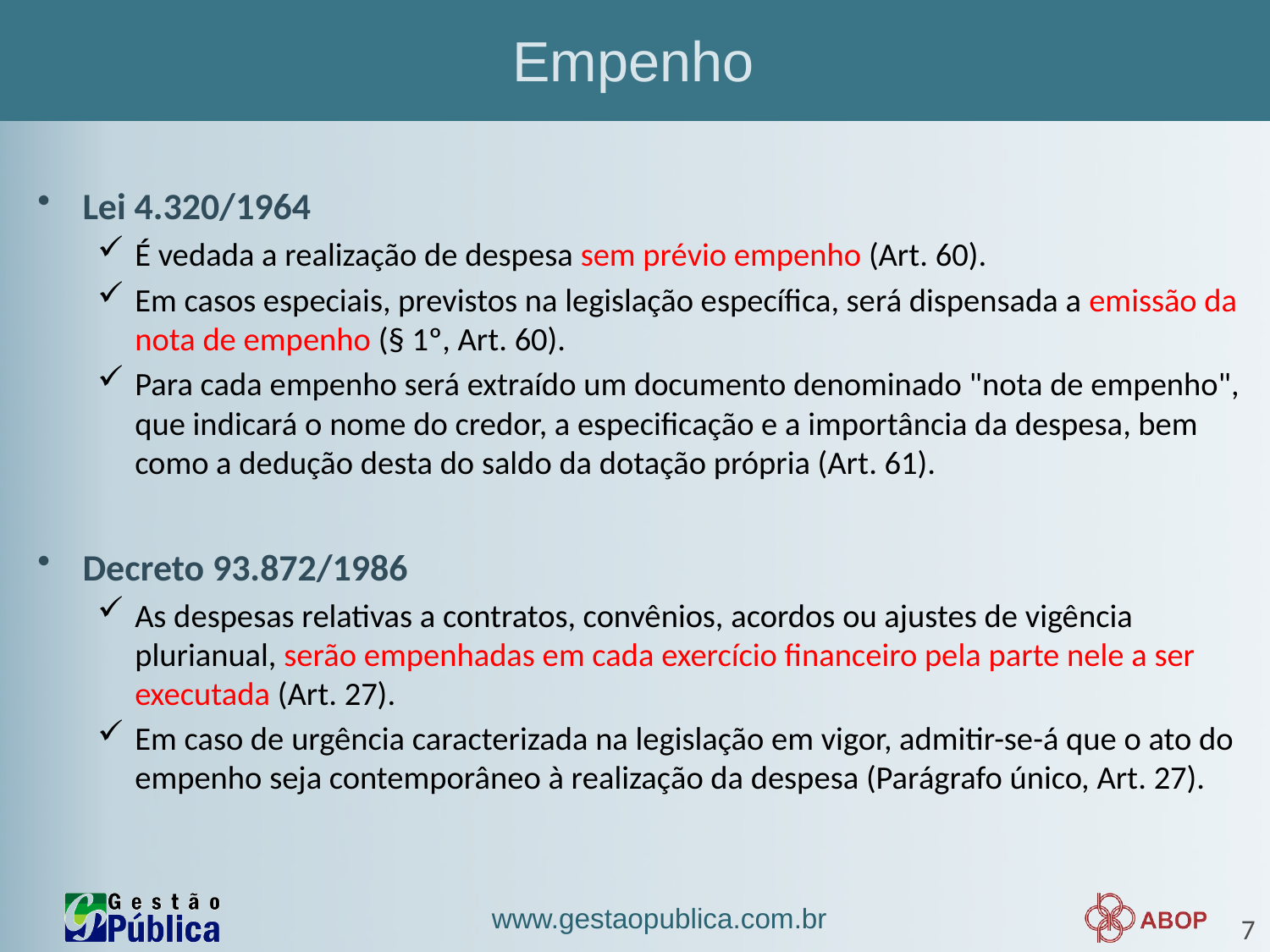

# Empenho
Lei 4.320/1964
É vedada a realização de despesa sem prévio empenho (Art. 60).
Em casos especiais, previstos na legislação específica, será dispensada a emissão da nota de empenho (§ 1º, Art. 60).
Para cada empenho será extraído um documento denominado "nota de empenho", que indicará o nome do credor, a especificação e a importância da despesa, bem como a dedução desta do saldo da dotação própria (Art. 61).

Decreto 93.872/1986
As despesas relativas a contratos, convênios, acordos ou ajustes de vigência plurianual, serão empenhadas em cada exercício financeiro pela parte nele a ser executada (Art. 27).
Em caso de urgência caracterizada na legislação em vigor, admitir-se-á que o ato do empenho seja contemporâneo à realização da despesa (Parágrafo único, Art. 27).